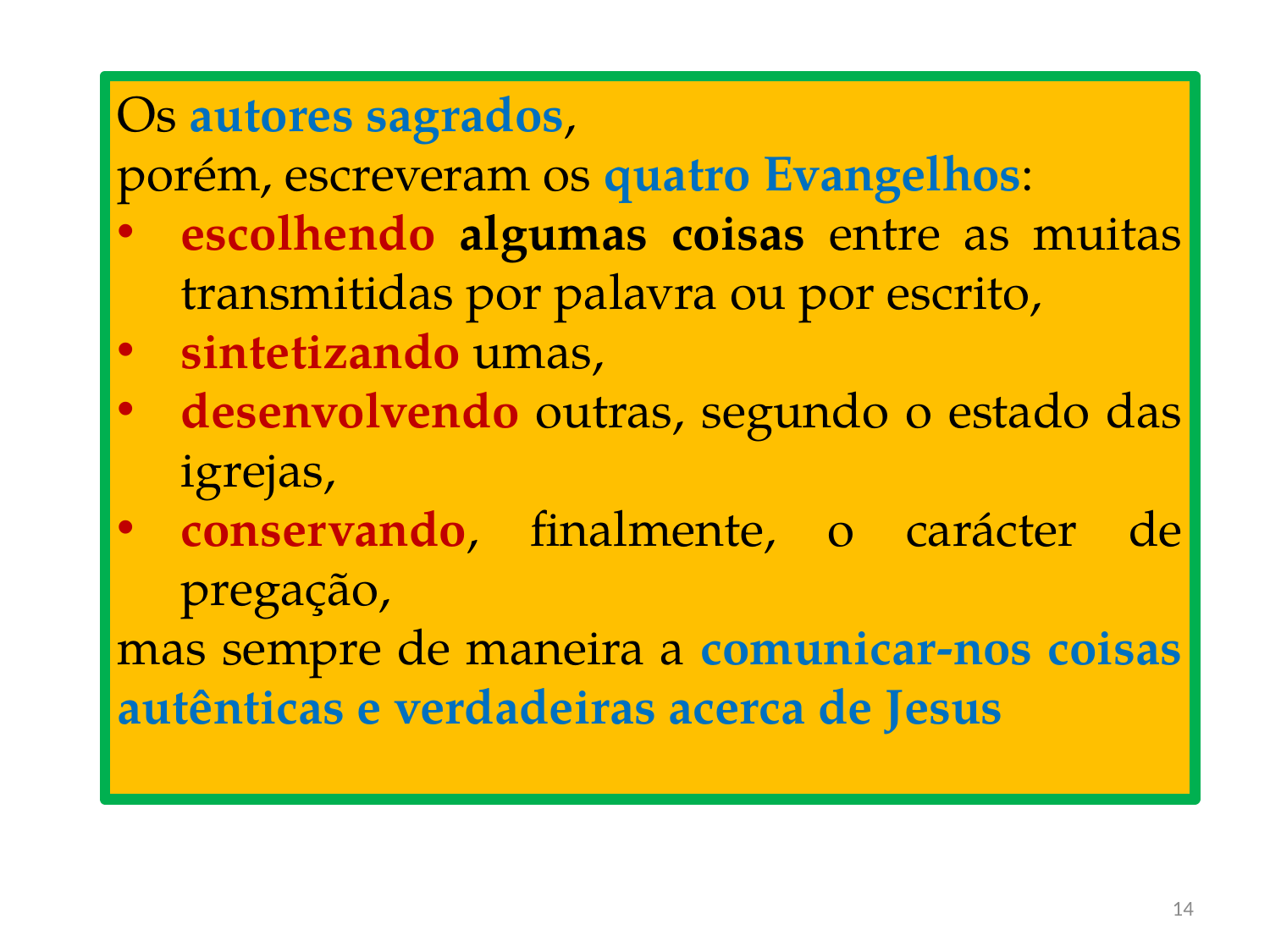

Os autores sagrados,
porém, escreveram os quatro Evangelhos:
escolhendo algumas coisas entre as muitas transmitidas por palavra ou por escrito,
sintetizando umas,
desenvolvendo outras, segundo o estado das igrejas,
conservando, finalmente, o carácter de pregação,
mas sempre de maneira a comunicar-nos coisas autênticas e verdadeiras acerca de Jesus

14